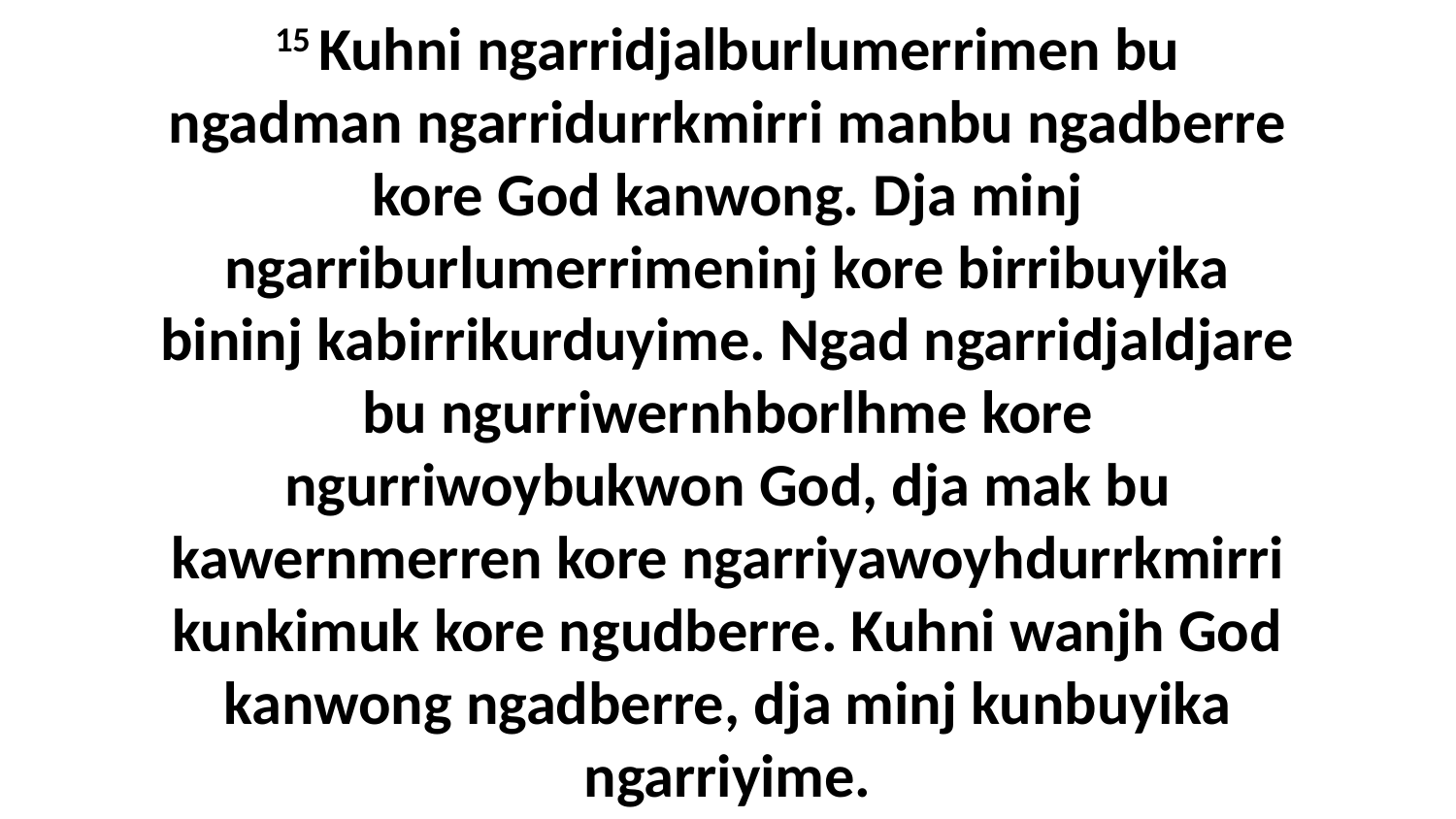

15 Kuhni ngarridjalburlumerrimen bu ngadman ngarridurrkmirri manbu ngadberre kore God kanwong. Dja minj ngarriburlumerrimeninj kore birribuyika bininj kabirrikurduyime. Ngad ngarridjaldjare bu ngurriwernhborlhme kore ngurriwoybukwon God, dja mak bu kawernmerren kore ngarriyawoyhdurrkmirri kunkimuk kore ngudberre. Kuhni wanjh God kanwong ngadberre, dja minj kunbuyika ngarriyime.